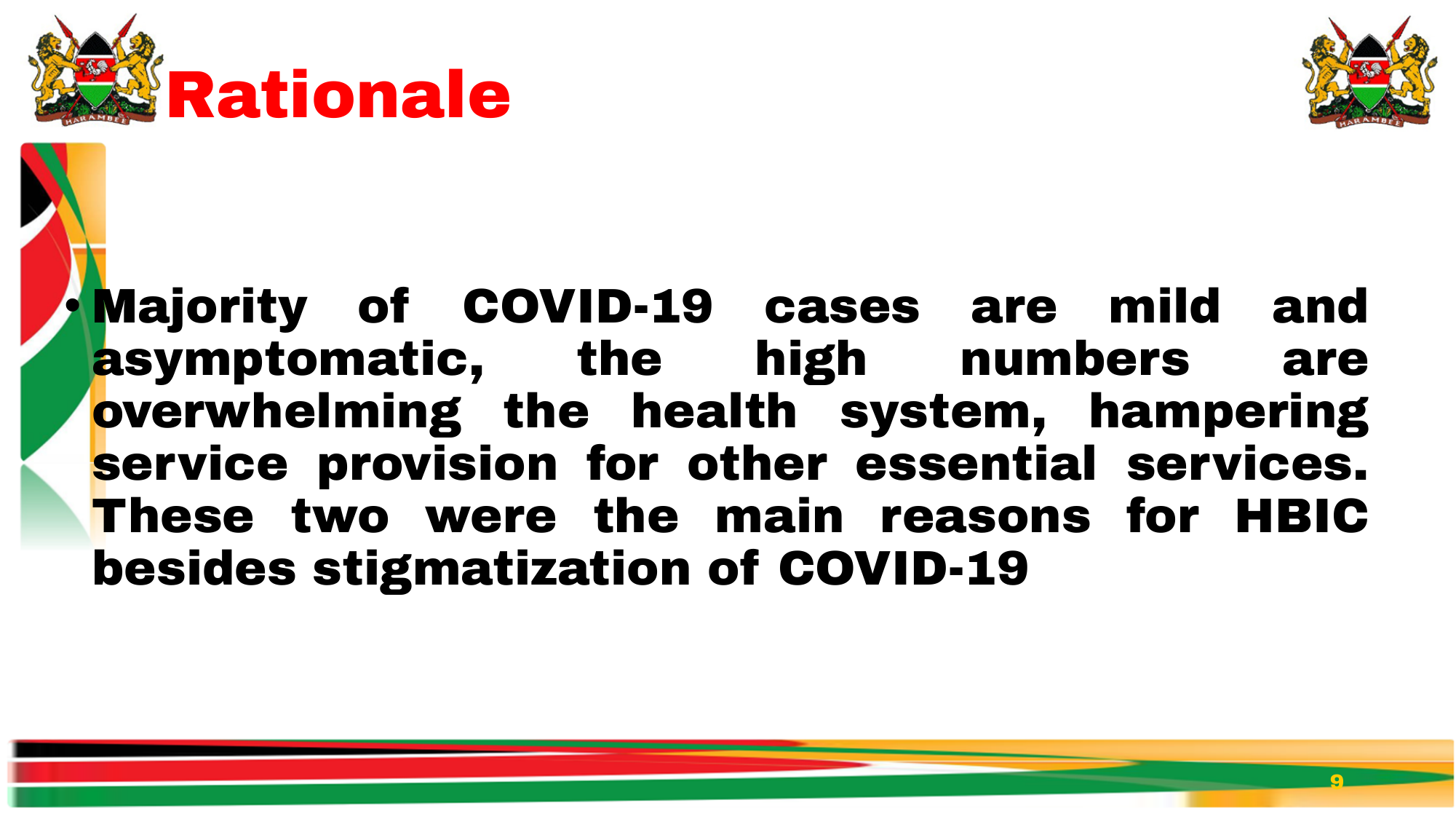

# Rationale

Majority of COVID-19 cases are mild and asymptomatic, the high numbers are overwhelming the health system, hampering service provision for other essential services. These two were the main reasons for HBIC besides stigmatization of COVID-19

9